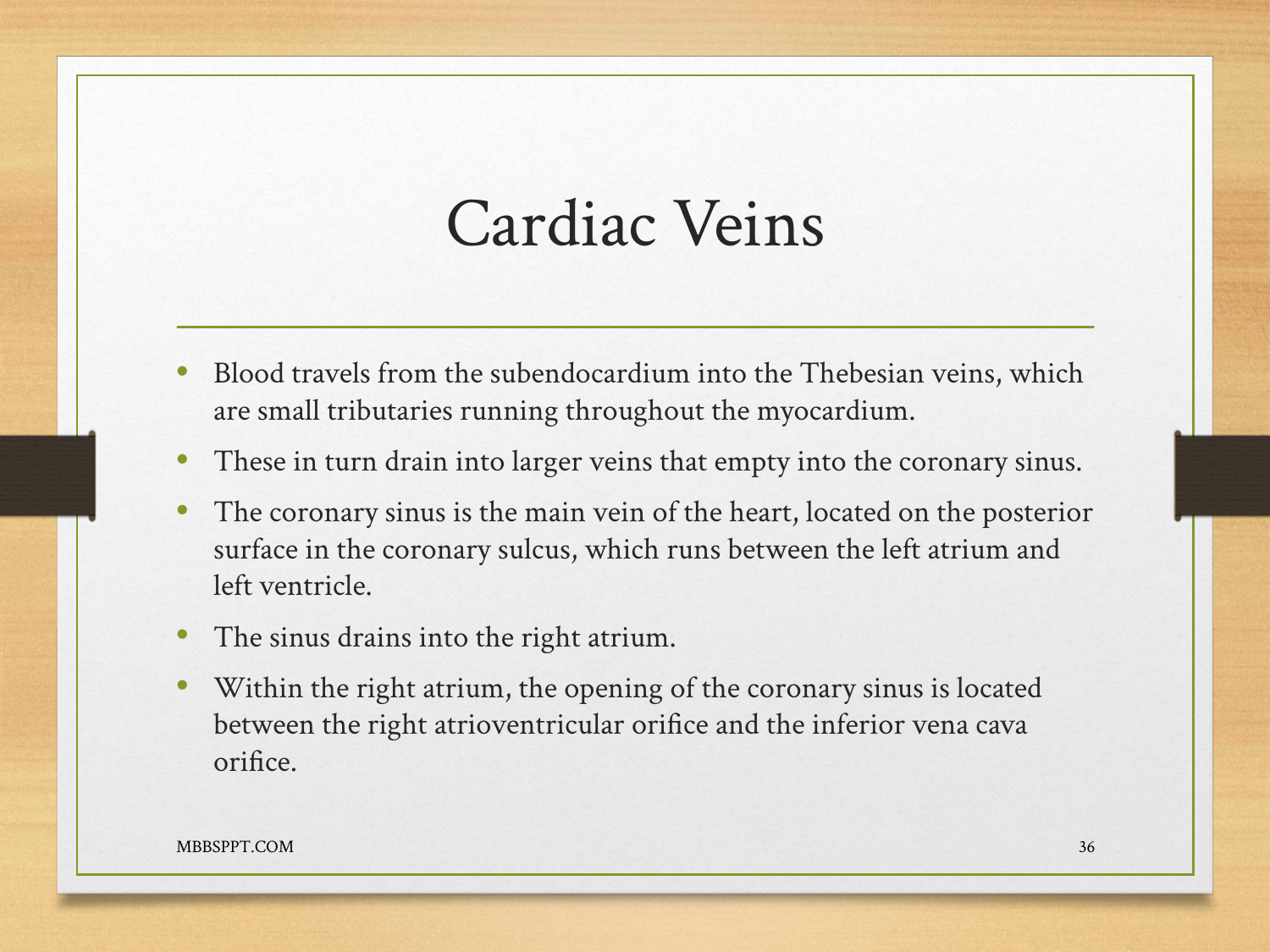

# Cardiac Veins
Blood travels from the subendocardium into the Thebesian veins, which are small tributaries running throughout the myocardium.
These in turn drain into larger veins that empty into the coronary sinus.
The coronary sinus is the main vein of the heart, located on the posterior surface in the coronary sulcus, which runs between the left atrium and left ventricle.
The sinus drains into the right atrium.
Within the right atrium, the opening of the coronary sinus is located between the right atrioventricular orifice and the inferior vena cava orifice.
MBBSPPT.COM
36